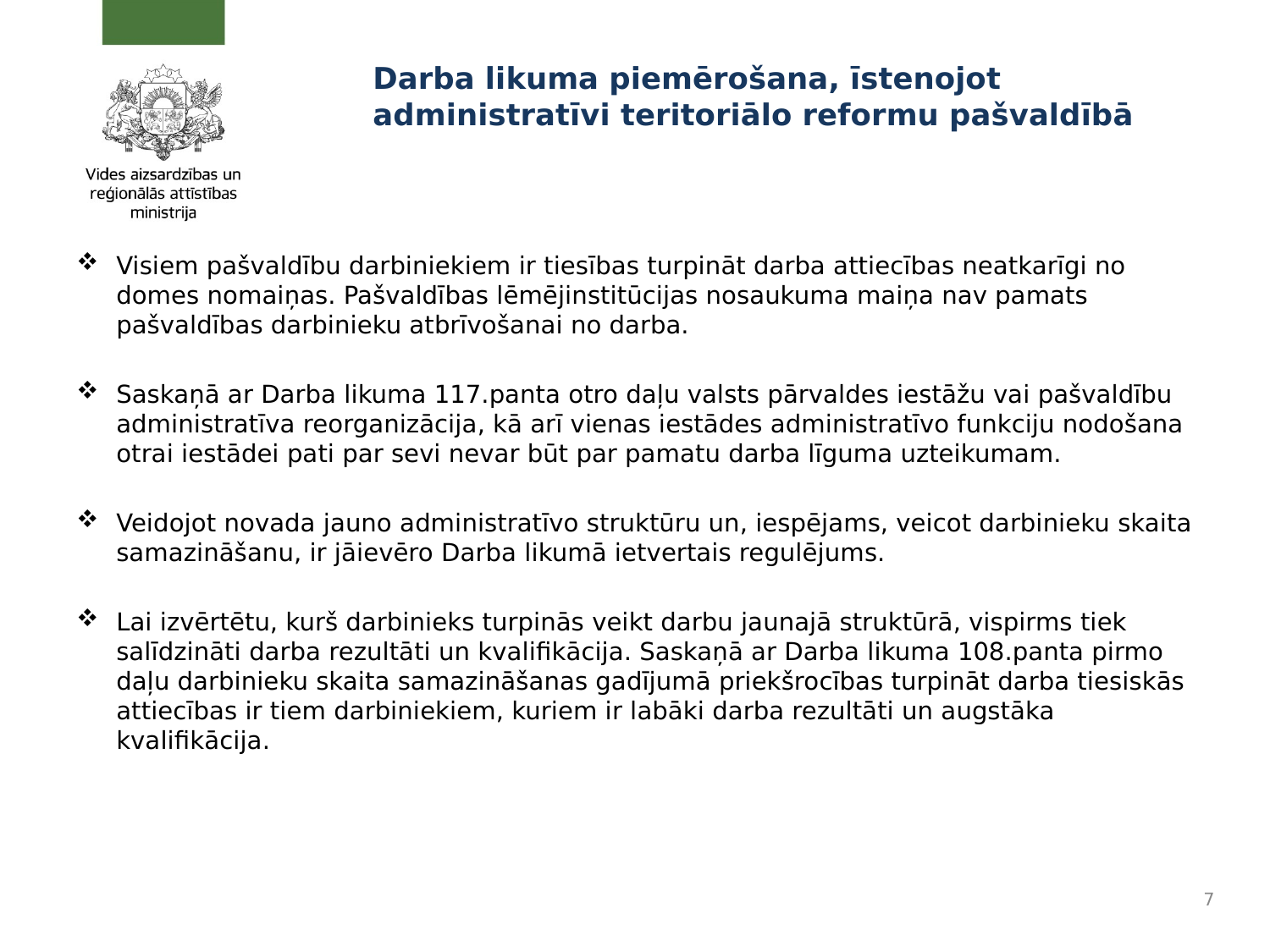

# Darba likuma piemērošana, īstenojot administratīvi teritoriālo reformu pašvaldībā
Visiem pašvaldību darbiniekiem ir tiesības turpināt darba attiecības neatkarīgi no domes nomaiņas. Pašvaldības lēmējinstitūcijas nosaukuma maiņa nav pamats pašvaldības darbinieku atbrīvošanai no darba.

Saskaņā ar Darba likuma 117.panta otro daļu valsts pārvaldes iestāžu vai pašvaldību administratīva reorganizācija, kā arī vienas iestādes administratīvo funkciju nodošana otrai iestādei pati par sevi nevar būt par pamatu darba līguma uzteikumam.

Veidojot novada jauno administratīvo struktūru un, iespējams, veicot darbinieku skaita samazināšanu, ir jāievēro Darba likumā ietvertais regulējums.

Lai izvērtētu, kurš darbinieks turpinās veikt darbu jaunajā struktūrā, vispirms tiek salīdzināti darba rezultāti un kvalifikācija. Saskaņā ar Darba likuma 108.panta pirmo daļu darbinieku skaita samazināšanas gadījumā priekšrocības turpināt darba tiesiskās attiecības ir tiem darbiniekiem, kuriem ir labāki darba rezultāti un augstāka kvalifikācija.

7